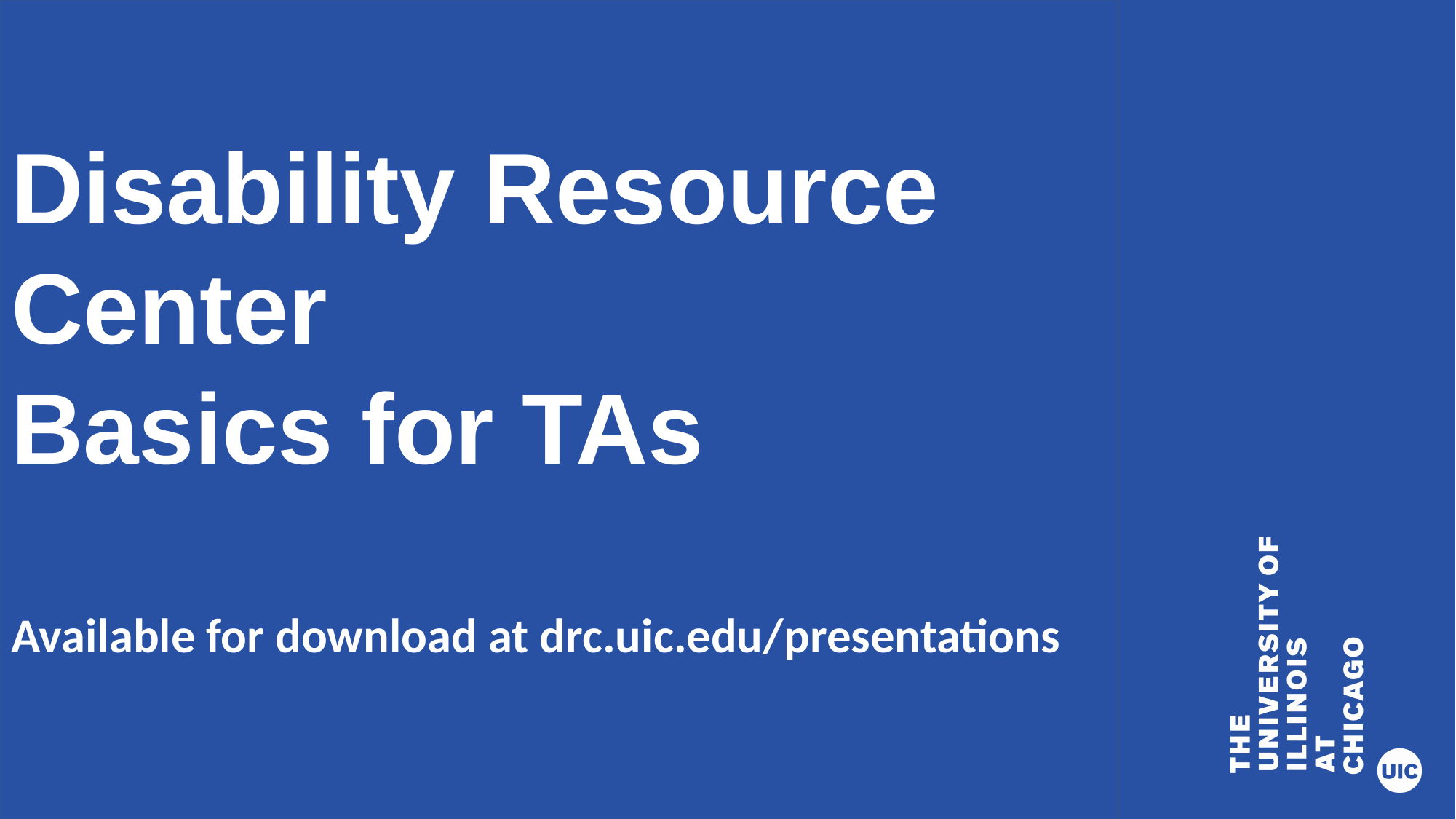

DRC 101
Disability Resource Center
Basics for TAs

Available for download at drc.uic.edu/presentations